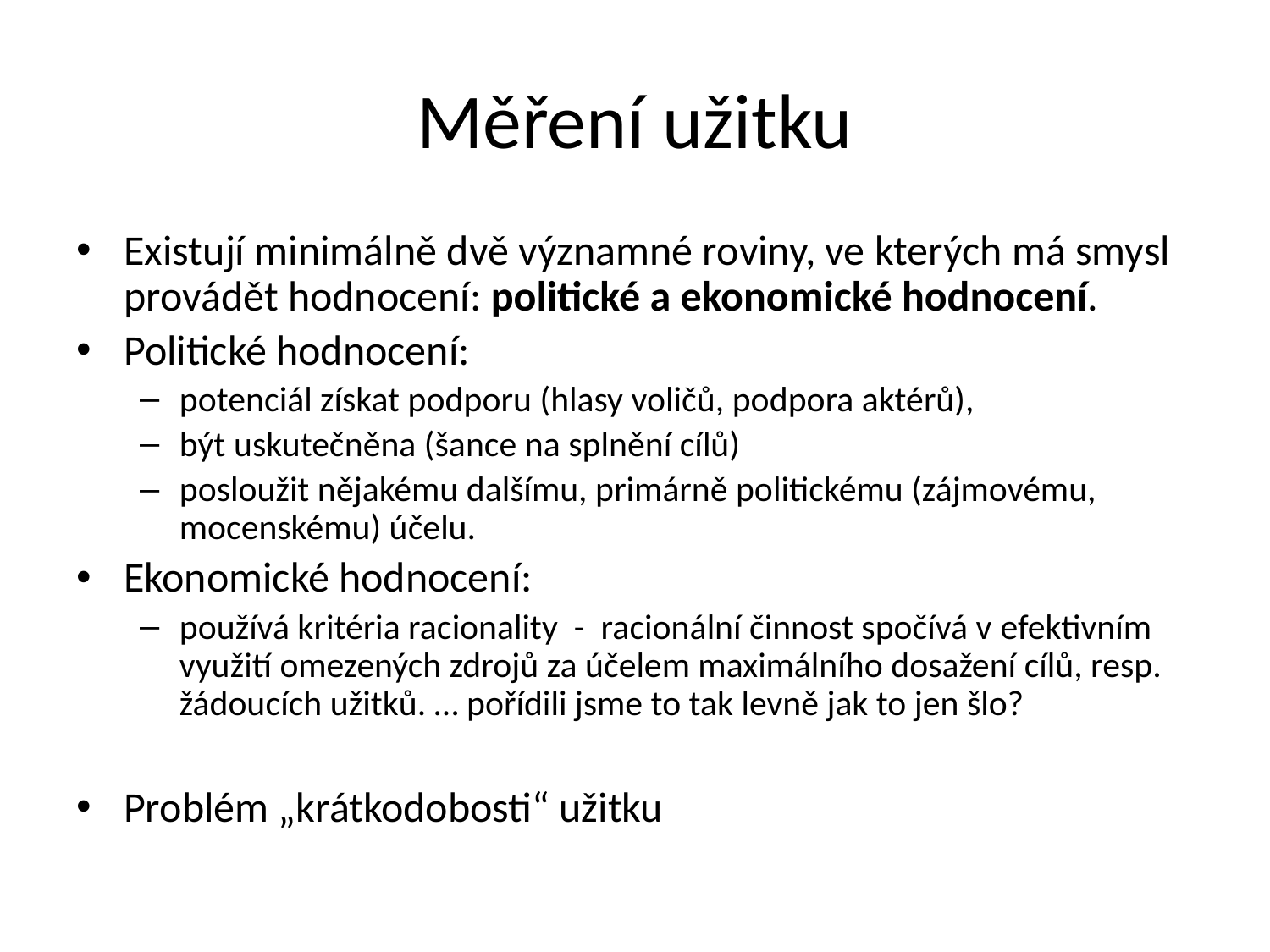

# Měření užitku
Existují minimálně dvě významné roviny, ve kterých má smysl provádět hodnocení: politické a ekonomické hodnocení.
Politické hodnocení:
potenciál získat podporu (hlasy voličů, podpora aktérů),
být uskutečněna (šance na splnění cílů)
posloužit nějakému dalšímu, primárně politickému (zájmovému, mocenskému) účelu.
Ekonomické hodnocení:
používá kritéria racionality  -  racionální činnost spočívá v efektivním využití omezených zdrojů za účelem maximálního dosažení cílů, resp. žádoucích užitků. … pořídili jsme to tak levně jak to jen šlo?

Problém „krátkodobosti“ užitku